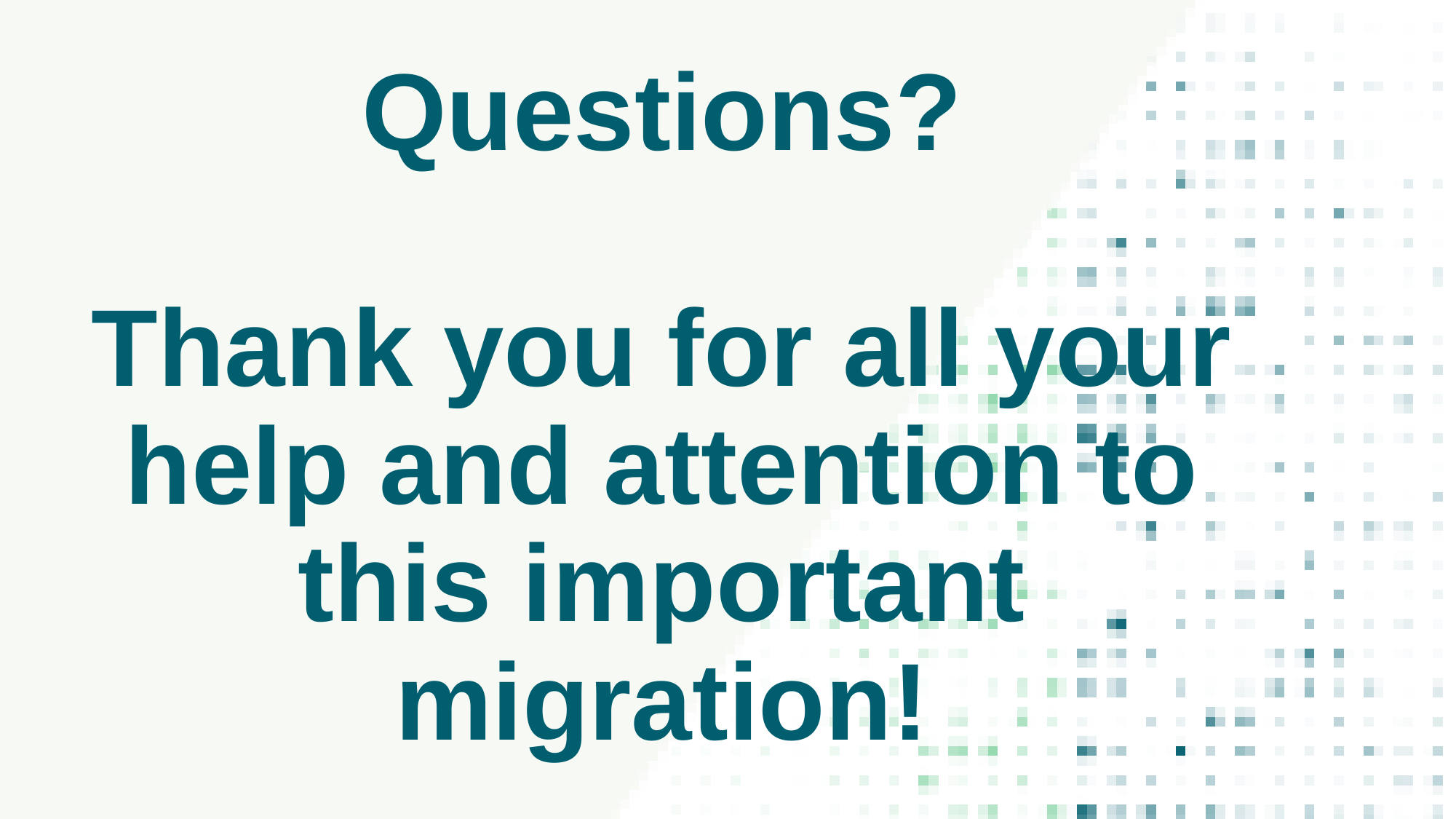

Questions?
Thank you for all your help and attention to this important migration!